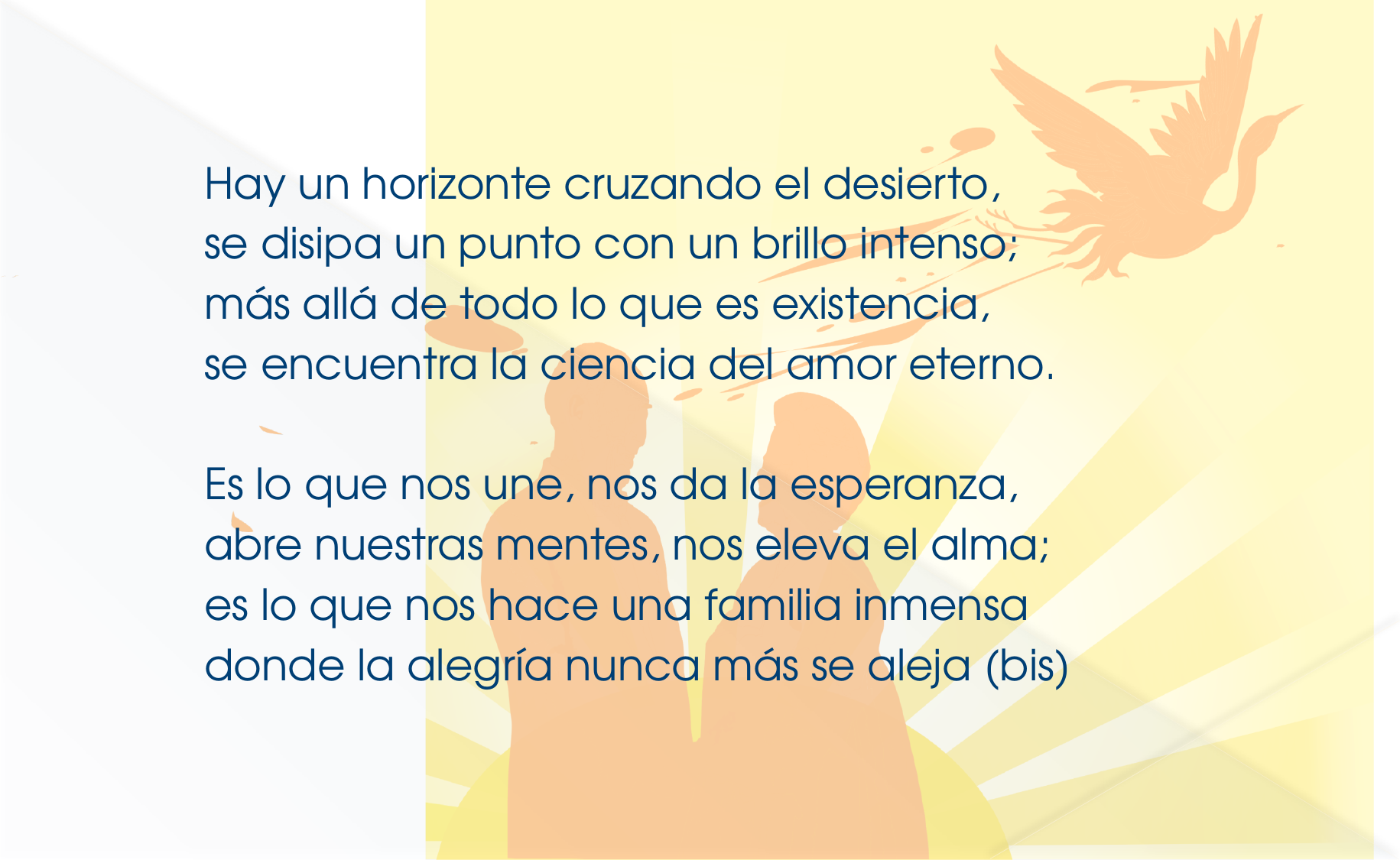

#
Hay un horizonte cruzando el desierto,
se disipa un punto con un brillo intenso;
más allá de todo lo que es existencia,
se encuentra la ciencia del amor eterno.

Es lo que nos une, nos da la esperanza,
abre nuestras mentes, nos eleva el alma;
es lo que nos hace una familia inmensa
donde la alegría nunca más se aleja (bis)